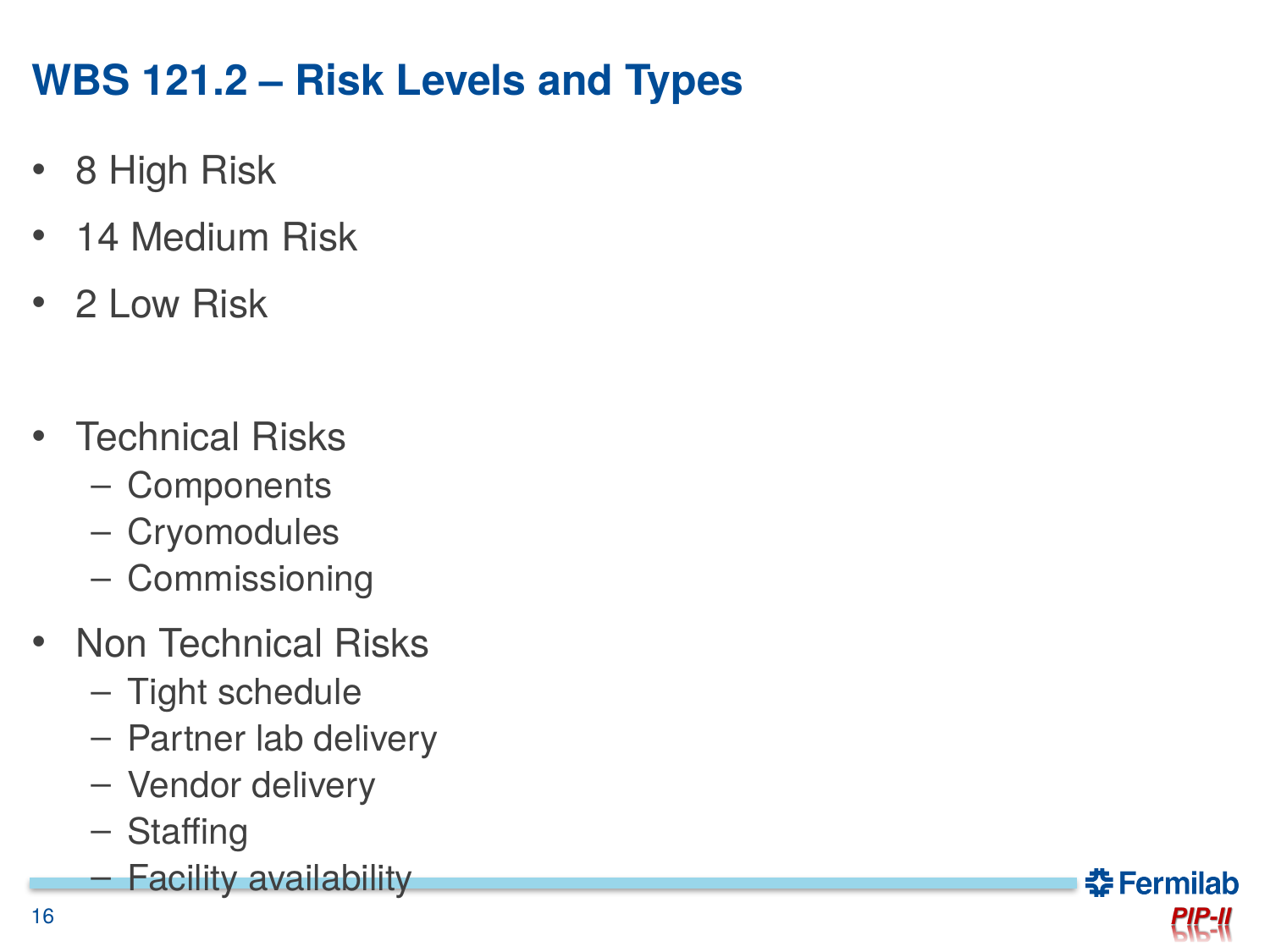

# WBS 121.2 – Risk Levels and Types
8 High Risk
14 Medium Risk
2 Low Risk

Technical Risks
Components
Cryomodules
Commissioning
Non Technical Risks
Tight schedule
Partner lab delivery
Vendor delivery
Staffing
Facility availability

16